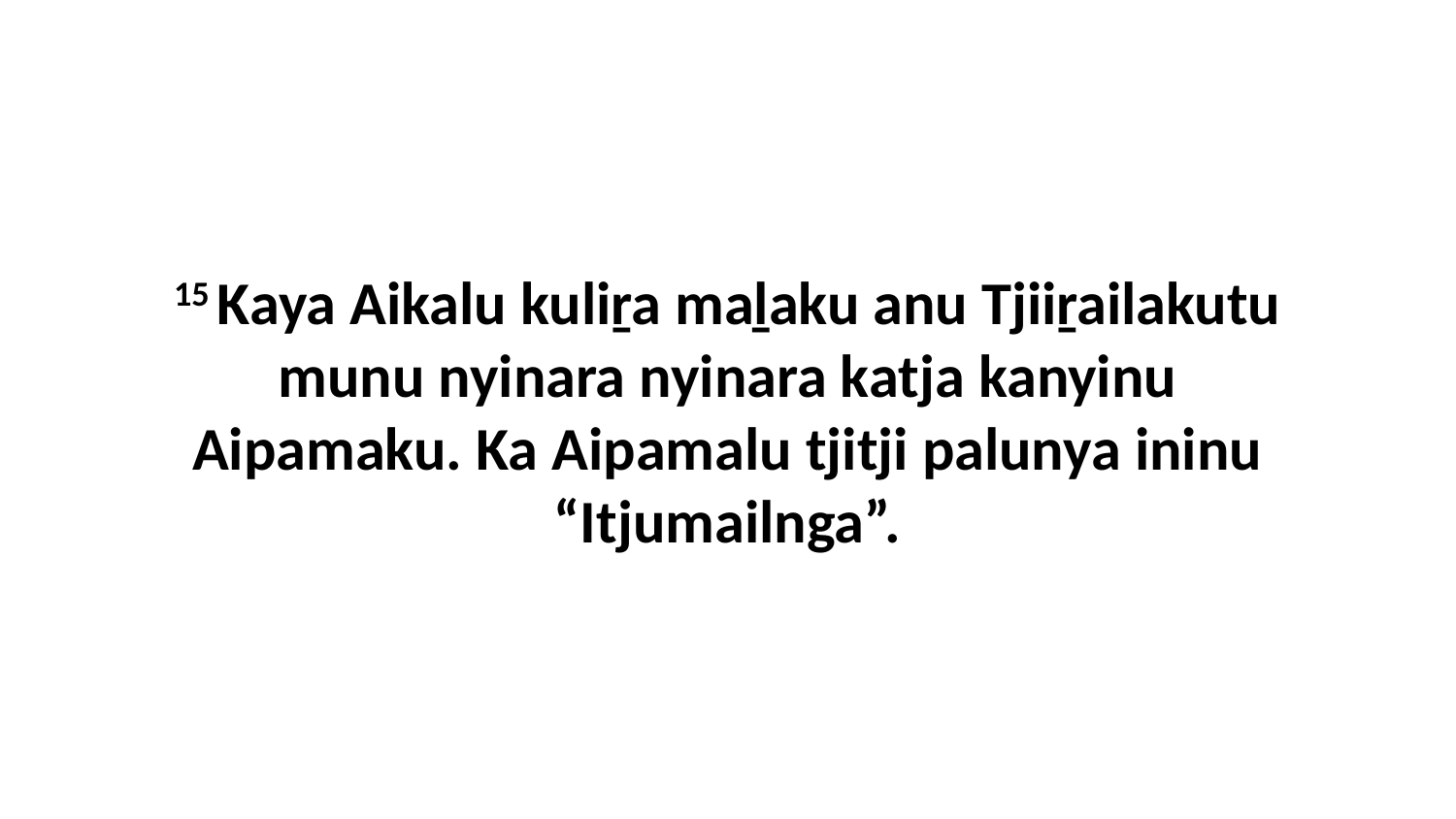

15 Kaya Aikalu kuliṟa maḻaku anu Tjiiṟailakutu munu nyinara nyinara katja kanyinu Aipamaku. Ka Aipamalu tjitji palunya ininu “Itjumailnga”.